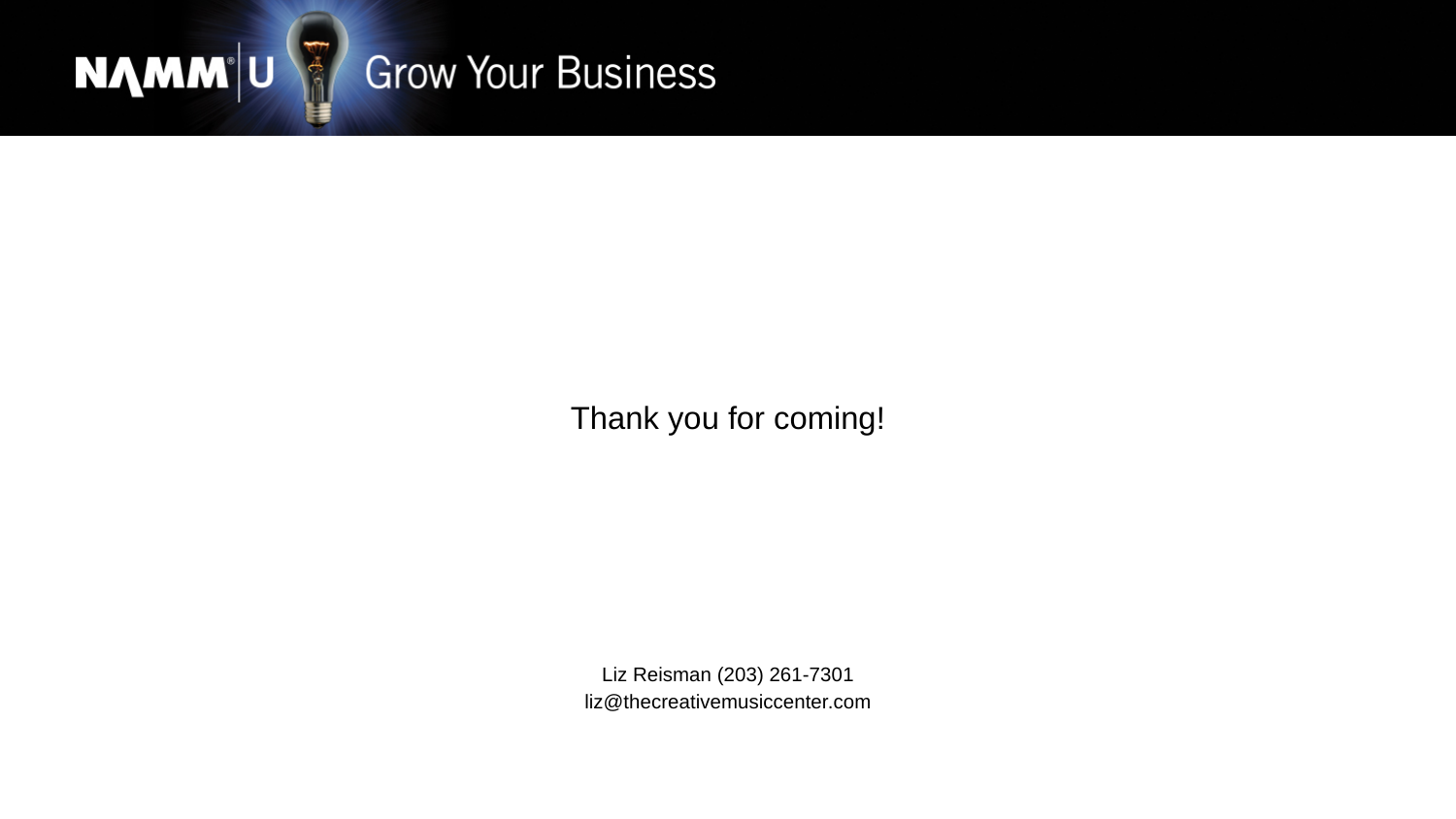

Thank you for coming!

Liz Reisman (203) 261-7301
liz@thecreativemusiccenter.com